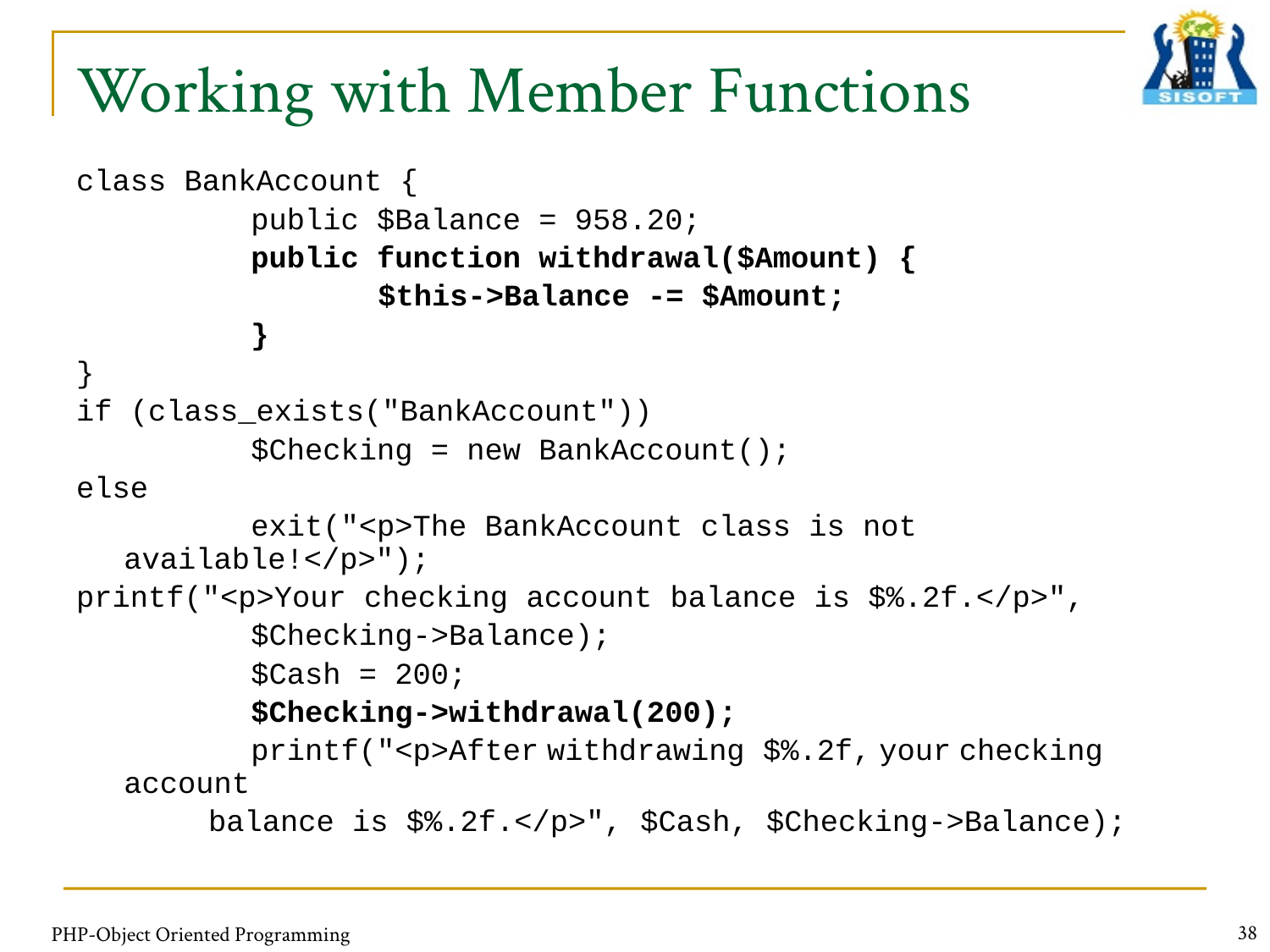

# Working with Member Functions
class BankAccount {
		public $Balance = 958.20;
		public function withdrawal($Amount) {
			$this->Balance -= $Amount;
		}
}
if (class_exists("BankAccount"))
		$Checking = new BankAccount();
else
		exit("<p>The BankAccount class is not available!</p>");
printf("<p>Your checking account balance is $%.2f.</p>",
		$Checking->Balance);
		$Cash = 200;
		$Checking->withdrawal(200);
		printf("<p>After withdrawing $%.2f, your checking account
                balance is $%.2f.</p>", $Cash, $Checking->Balance);

PHP-Object Oriented Programming
38